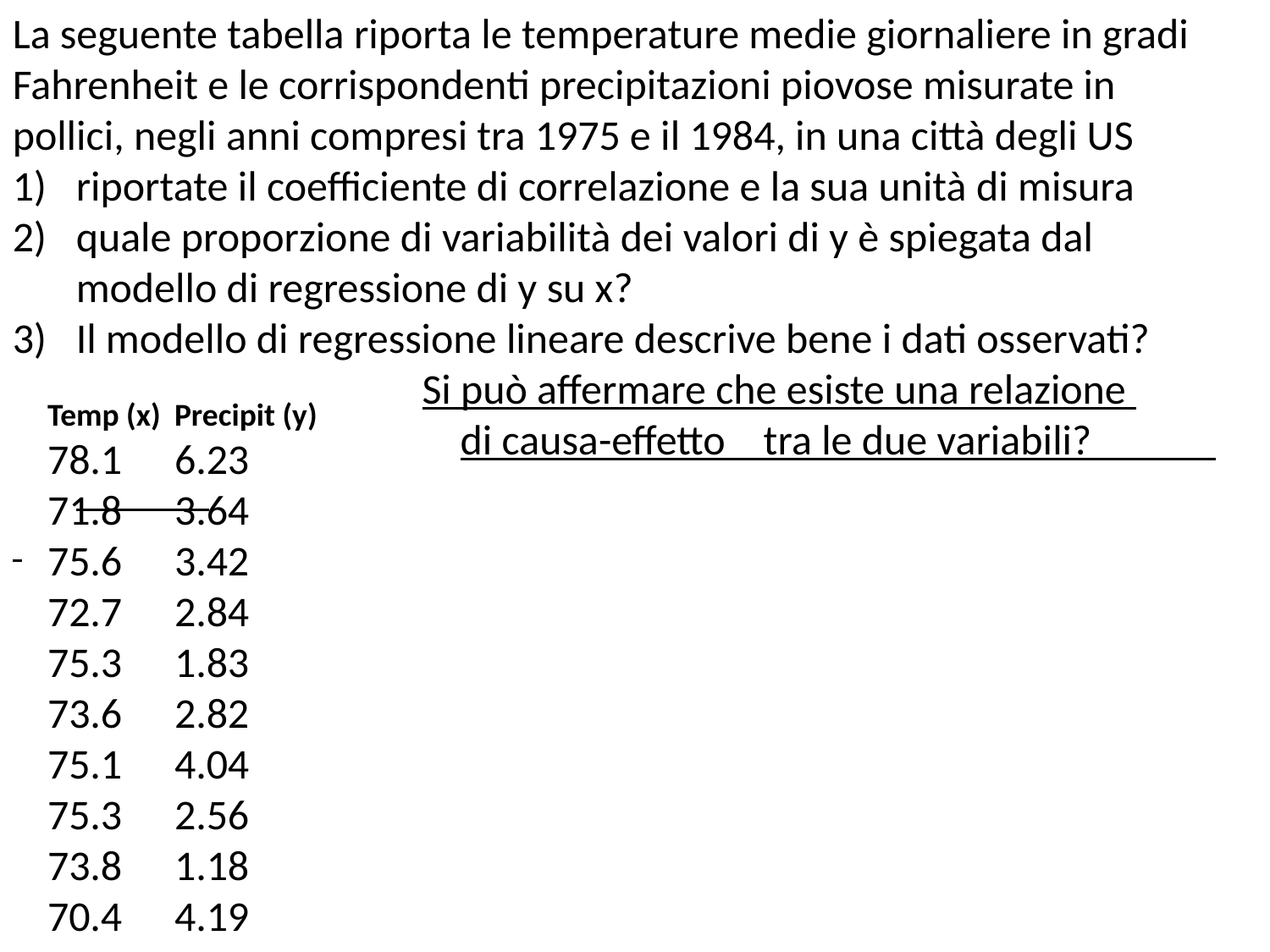

La seguente tabella riporta le temperature medie giornaliere in gradi Fahrenheit e le corrispondenti precipitazioni piovose misurate in pollici, negli anni compresi tra 1975 e il 1984, in una città degli US
riportate il coefficiente di correlazione e la sua unità di misura
quale proporzione di variabilità dei valori di y è spiegata dal modello di regressione di y su x?
Il modello di regressione lineare descrive bene i dati osservati?
                                           Si può affermare che esiste una relazione
                                               di causa-effetto    tra le due variabili?

Temp (x) 	Precipit (y)
78.1 	6.23
71.8 	3.64
75.6 	3.42
72.7 	2.84
75.3 	1.83
73.6 	2.82
75.1 	4.04
75.3 	2.56
73.8 	1.18
70.4 	4.19